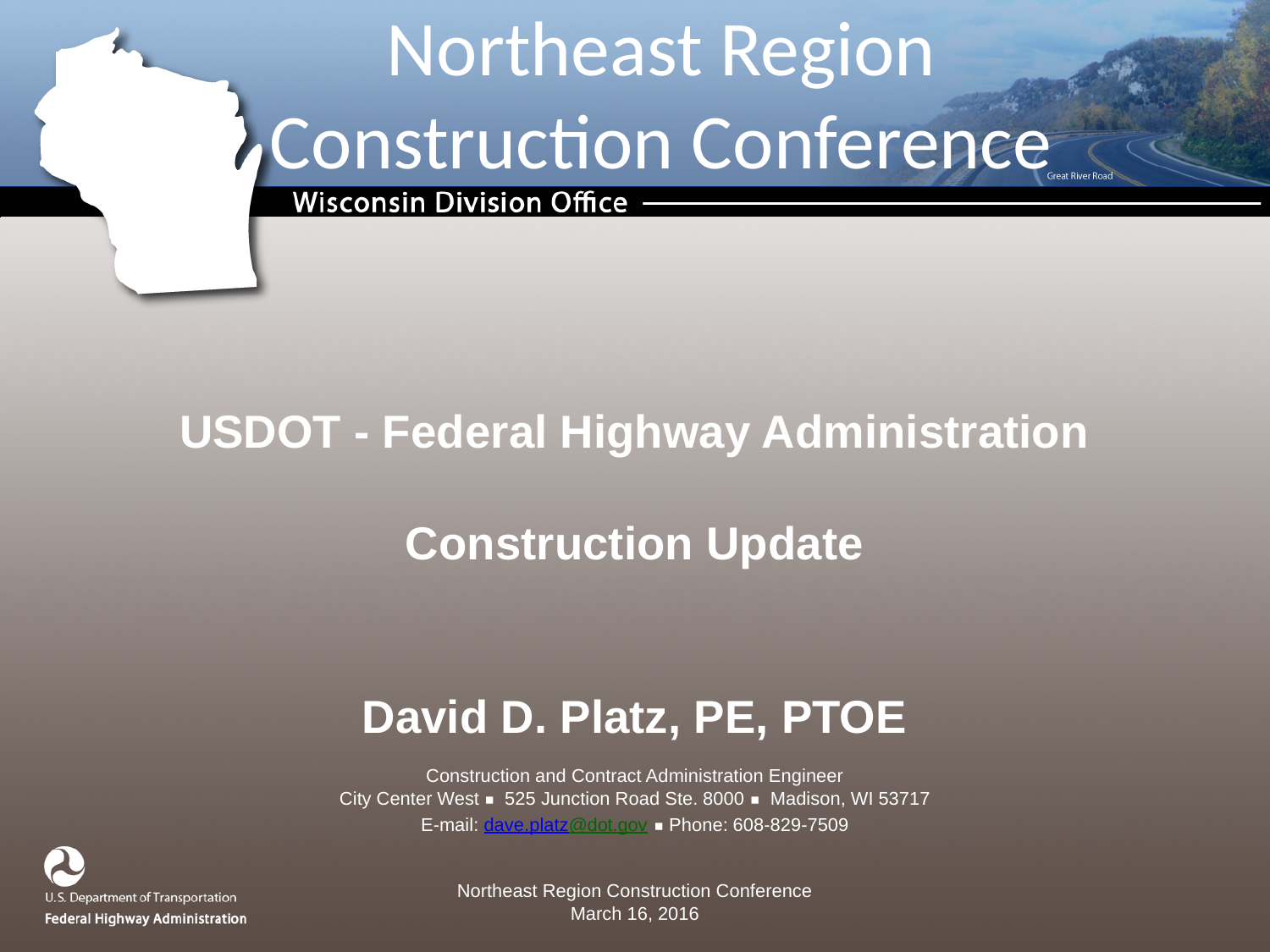

# Northeast Region Construction Conference

USDOT - Federal Highway Administration

Construction Update

David D. Platz, PE, PTOE

Construction and Contract Administration Engineer
City Center West ▪  525 Junction Road Ste. 8000 ▪  Madison, WI 53717
E-mail: dave.platz@dot.gov ▪ Phone: 608-829-7509

Northeast Region Construction Conference
March 16, 2016